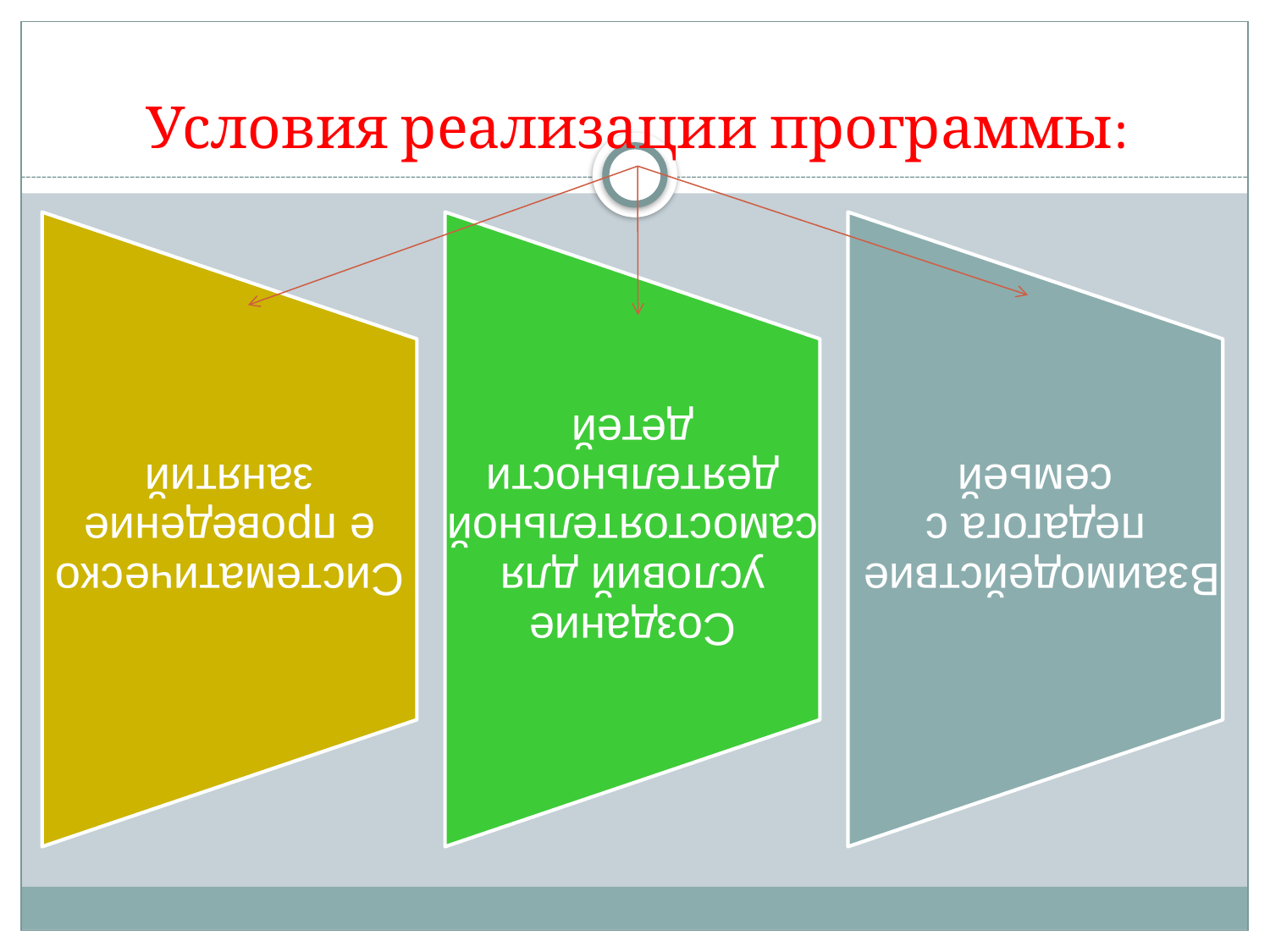

# Условия реализации программы:
Систематическое проведение занятий
Создание условий для самостоятельной деятельности детей
Взаимодействие  педагога с семьей